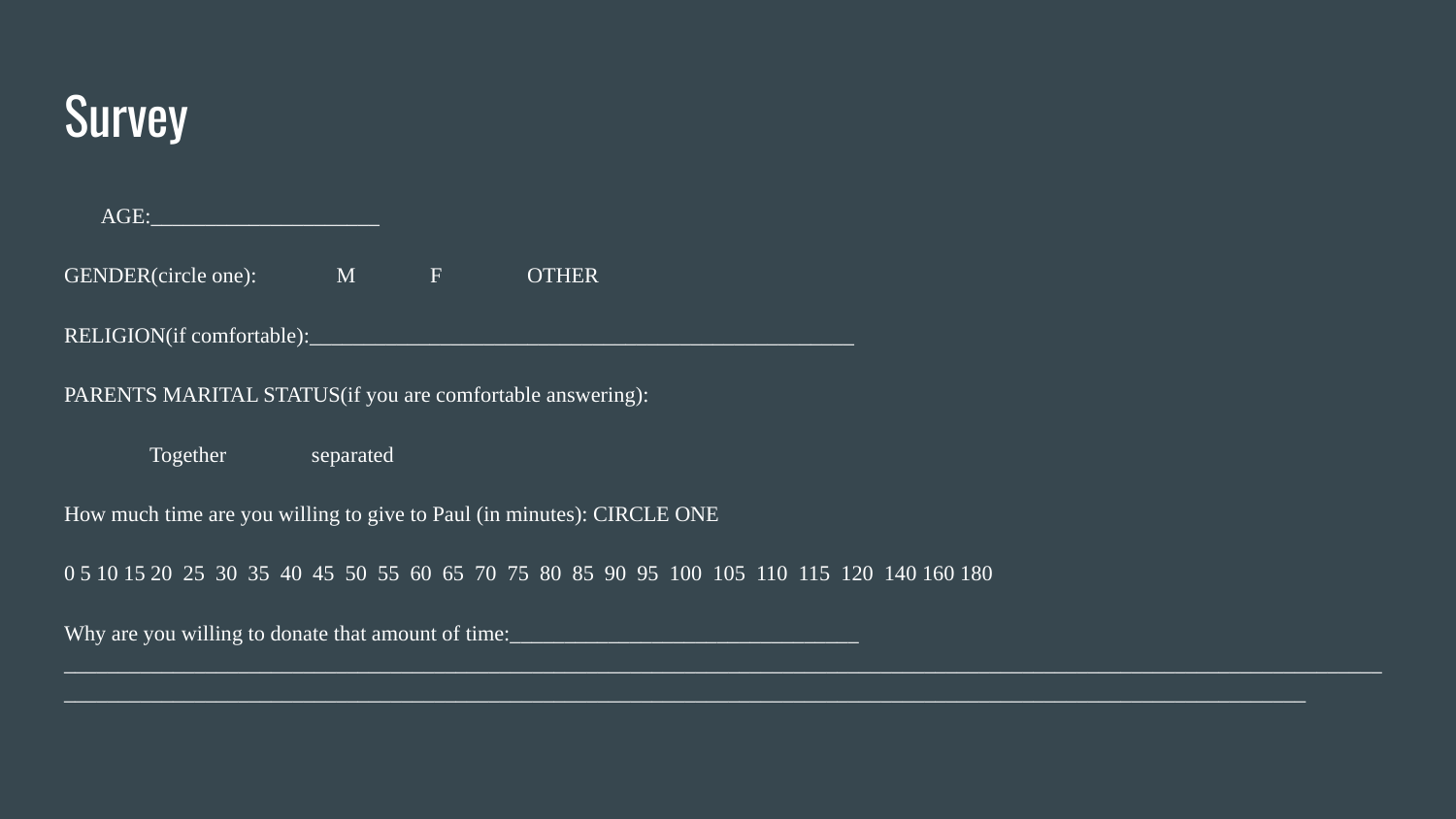

# Survey
AGE:_____________________

GENDER(circle one):               M              F                OTHER

RELIGION(if comfortable):__________________________________________________

PARENTS MARITAL STATUS(if you are comfortable answering):

                Together                separated

How much time are you willing to give to Paul (in minutes): CIRCLE ONE

0 5 10 15 20  25  30  35  40  45  50  55  60  65  70  75  80  85  90  95  100  105  110  115  120  140 160 180

Why are you willing to donate that amount of time:________________________________
___________________________________________________________________________________________________________________________________________________________________________________________________________________________________________